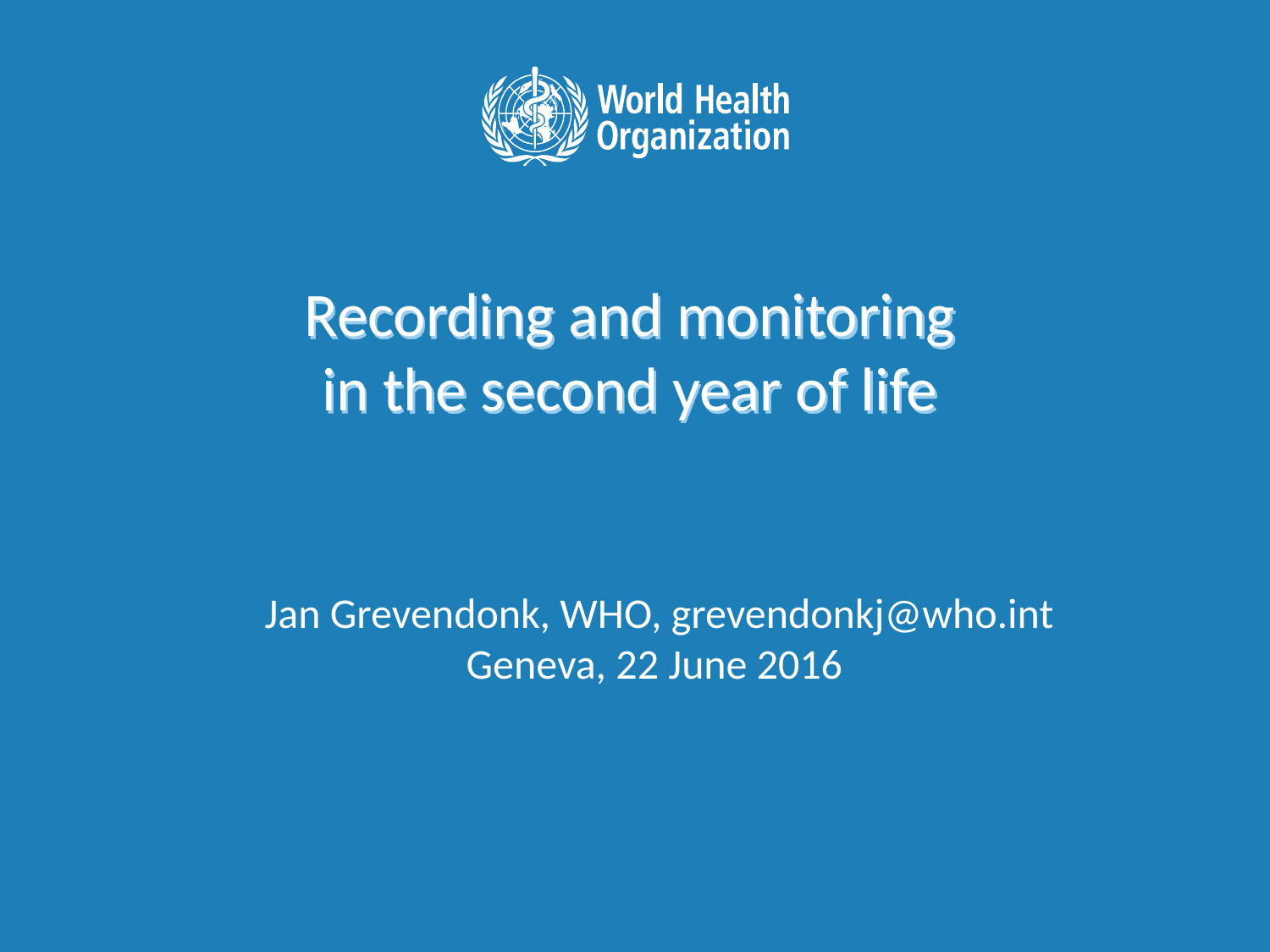

# Recording and monitoring in the second year of life
Jan Grevendonk, WHO, grevendonkj@who.int
Geneva, 22 June 2016